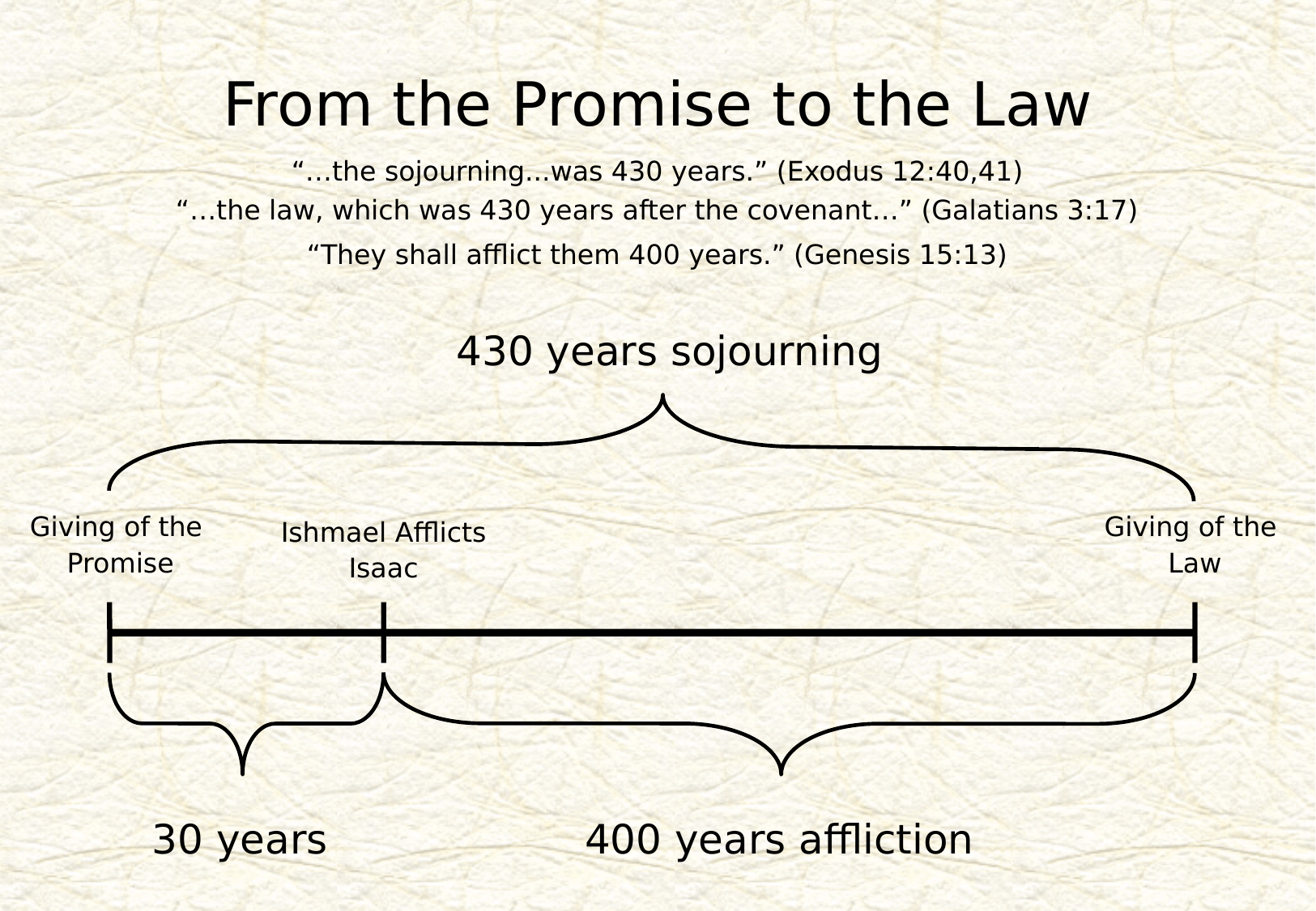

# From the Promise to the Law
“…the sojourning...was 430 years.” (Exodus 12:40,41)
“…the law, which was 430 years after the covenant…” (Galatians 3:17)
“They shall afflict them 400 years.” (Genesis 15:13)
430 years sojourning

Ishmael Afflicts Isaac
Giving of the
Promise
Giving of the
Law

30 years
400 years affliction